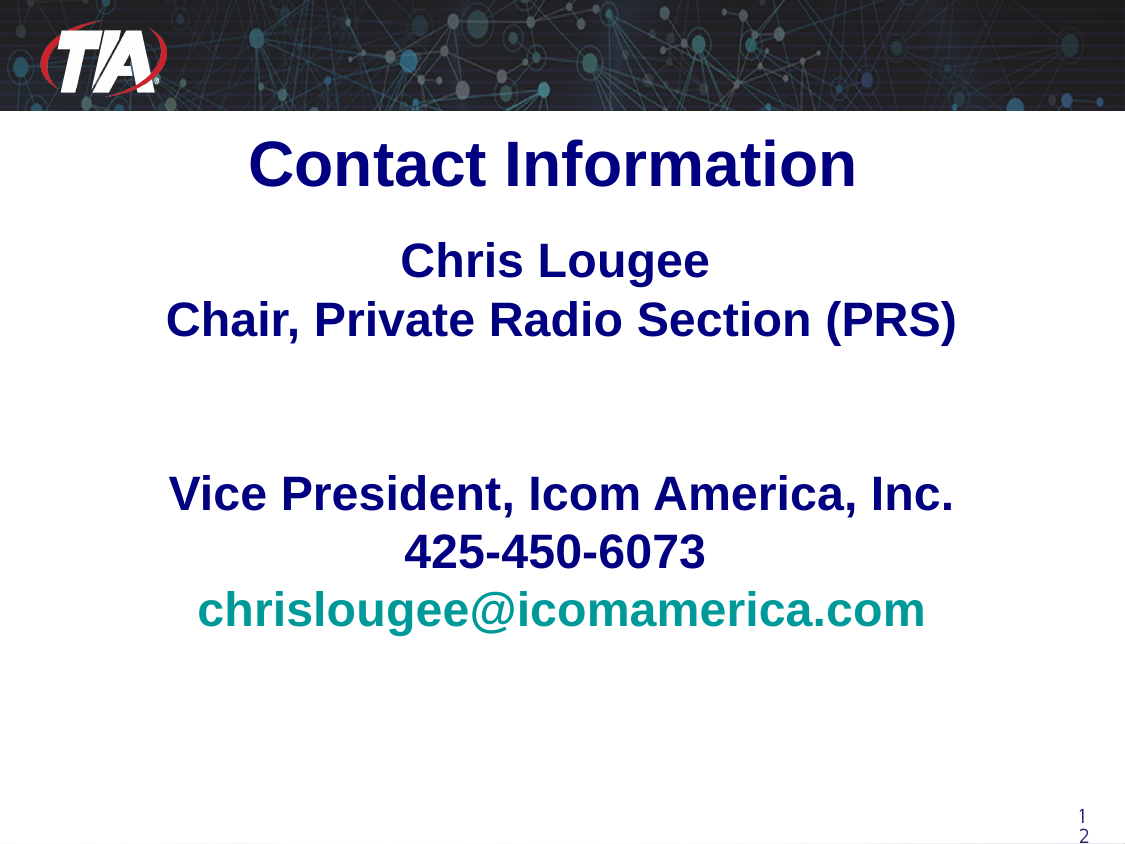

# Contact Information
Chris Lougee
Chair, Private Radio Section (PRS)

Vice President, Icom America, Inc.
425-450-6073
chrislougee@icomamerica.com

12